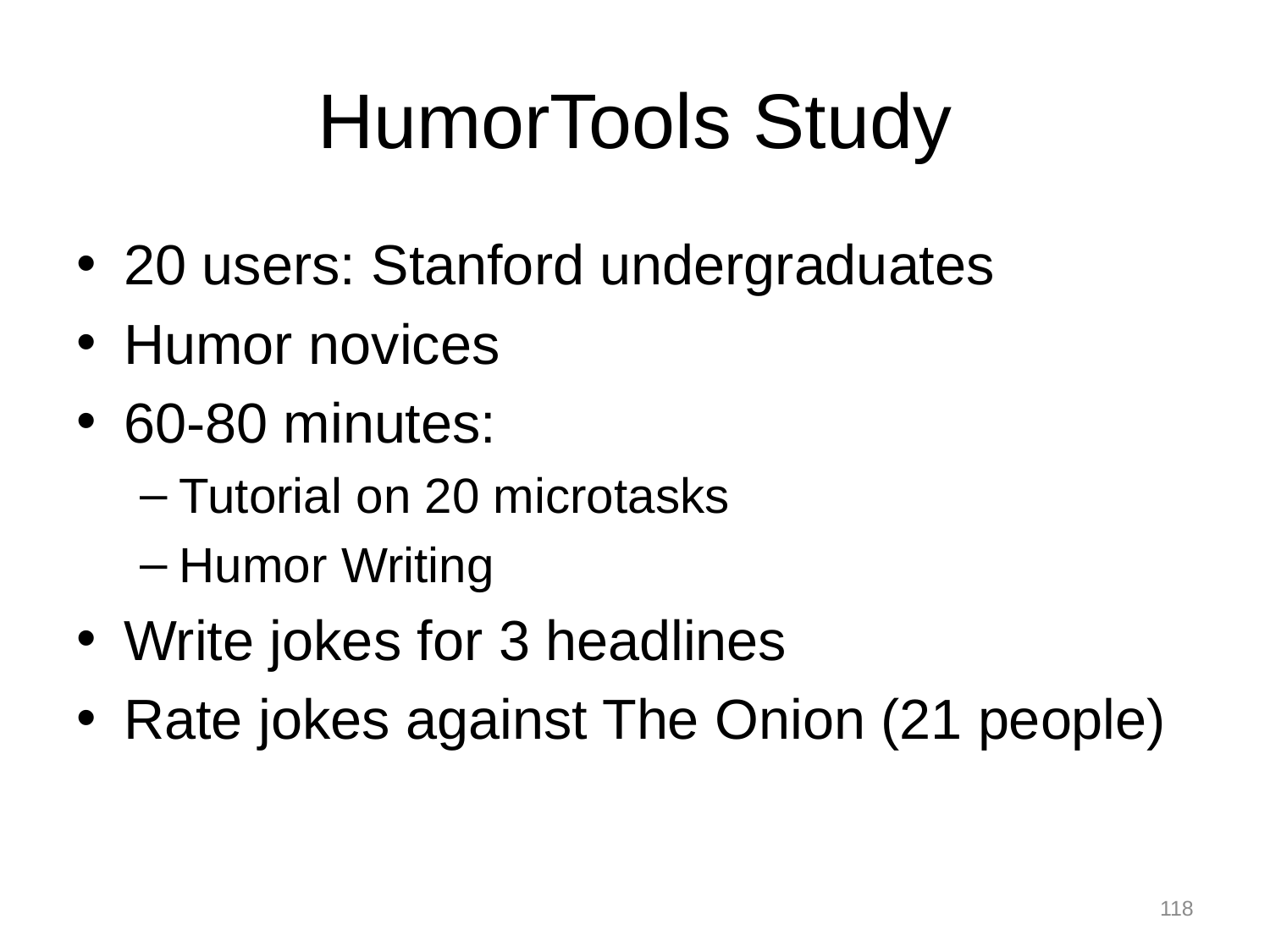

# HumorTools Study
20 users: Stanford undergraduates
Humor novices
60-80 minutes:
Tutorial on 20 microtasks
Humor Writing
Write jokes for 3 headlines
Rate jokes against The Onion (21 people)

118